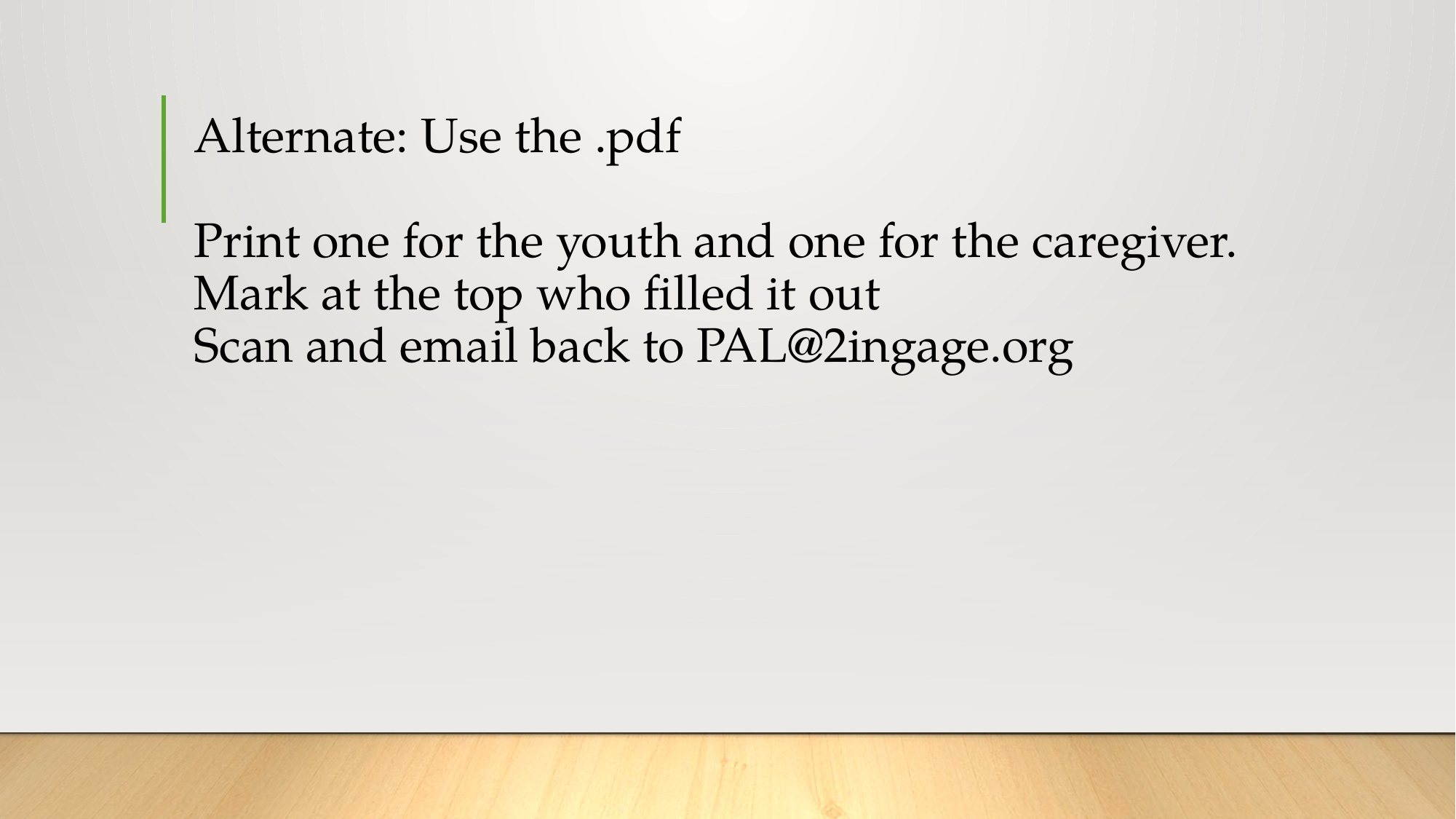

# Alternate: Use the .pdf Print one for the youth and one for the caregiver. Mark at the top who filled it out Scan and email back to PAL@2ingage.org